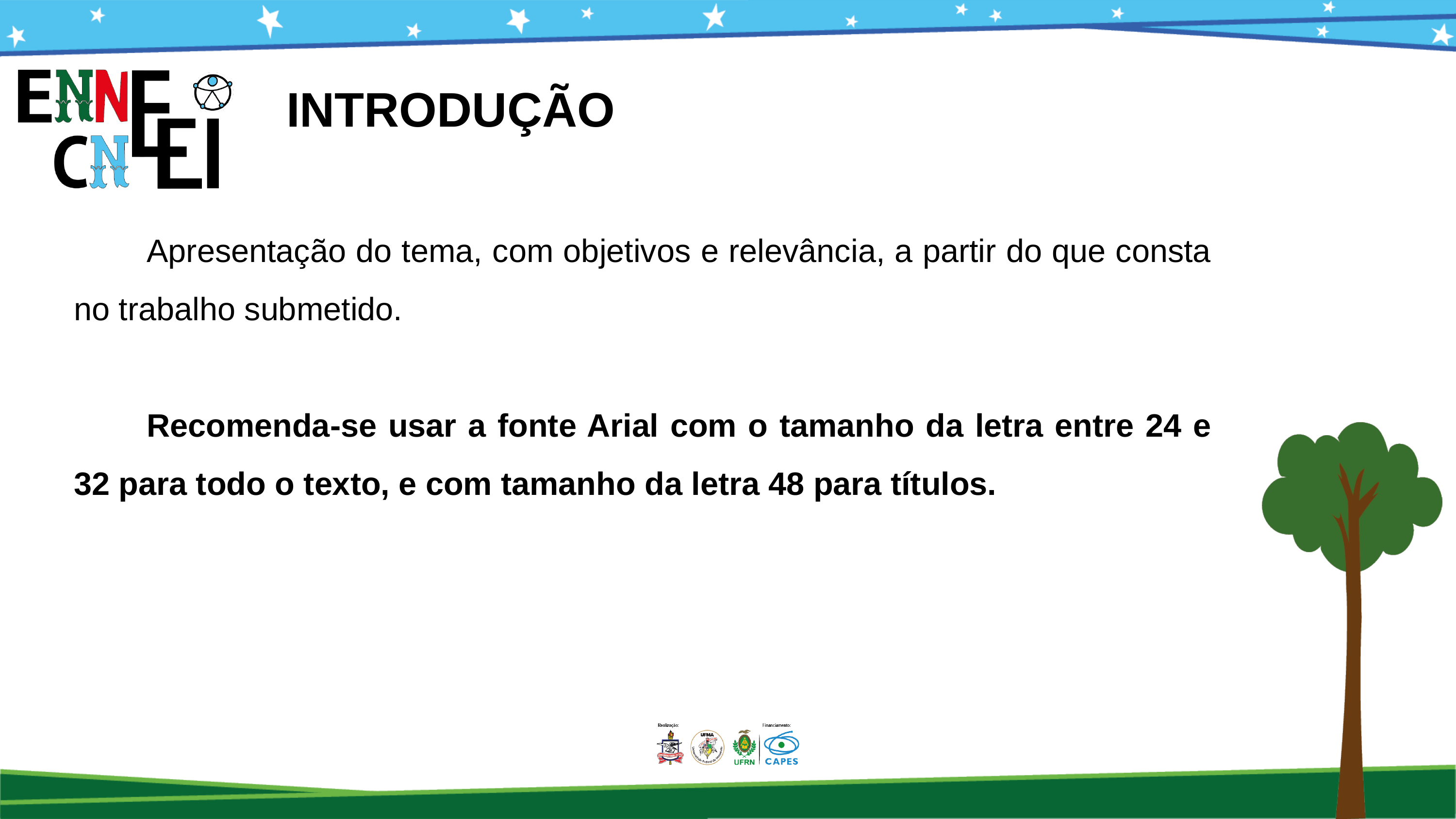

INTRODUÇÃO
	Apresentação do tema, com objetivos e relevância, a partir do que consta no trabalho submetido.

	Recomenda-se usar a fonte Arial com o tamanho da letra entre 24 e 32 para todo o texto, e com tamanho da letra 48 para títulos.